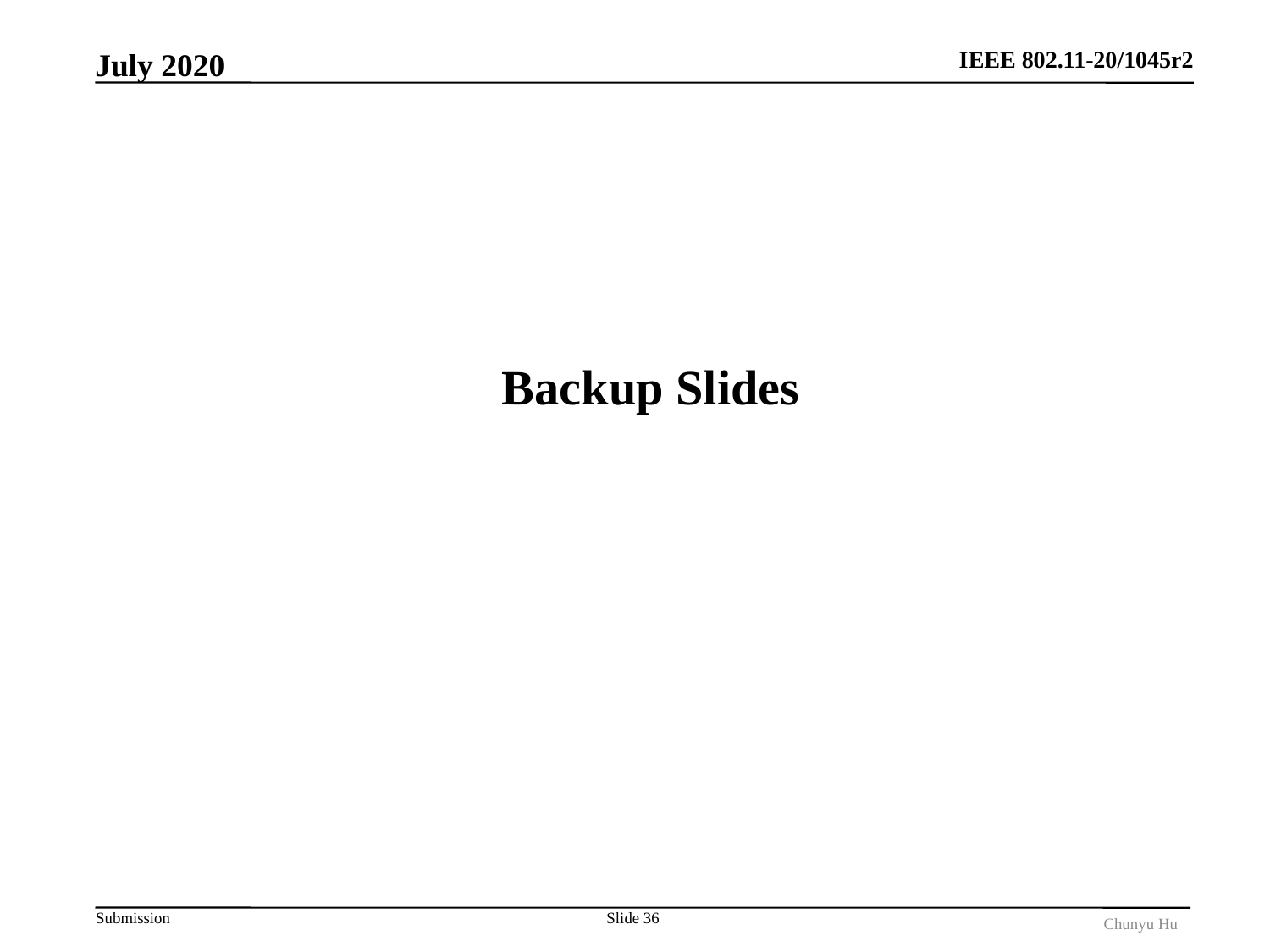

July 2020
# Backup Slides
Slide 36
Chunyu Hu